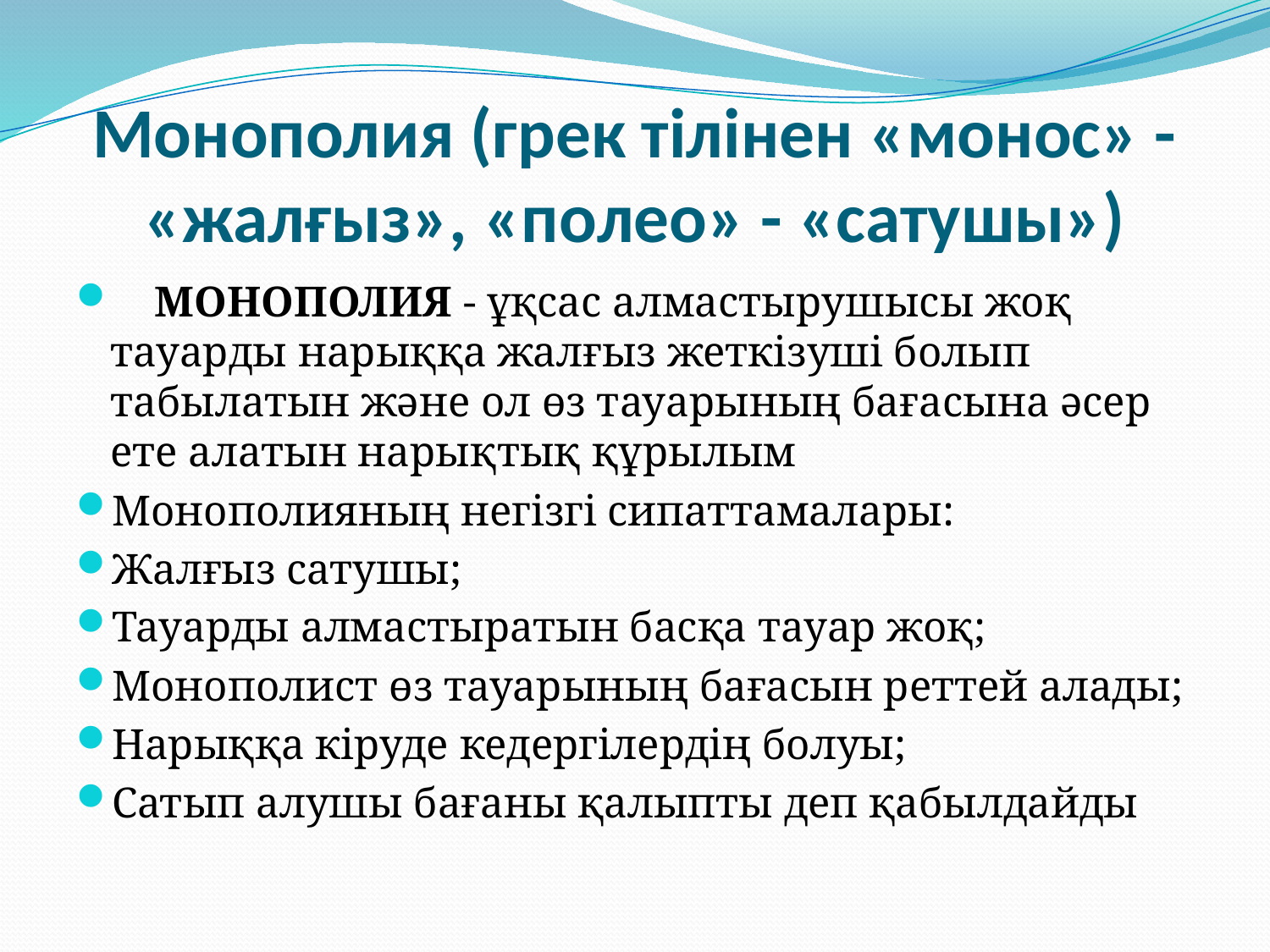

# Монополия (грек тілінен «монос» - «жалғыз», «полео» - «сатушы»)
    МОНОПОЛИЯ - ұқсас алмастырушысы жоқ тауарды нарыққа жалғыз жеткізуші болып табылатын және ол өз тауарының бағасына әсер ете алатын нарықтық құрылым
Монополияның негізгі сипаттамалары:
Жалғыз сатушы;
Тауарды алмастыратын басқа тауар жоқ;
Монополист өз тауарының бағасын реттей алады;
Нарыққа кіруде кедергілердің болуы;
Сатып алушы бағаны қалыпты деп қабылдайды